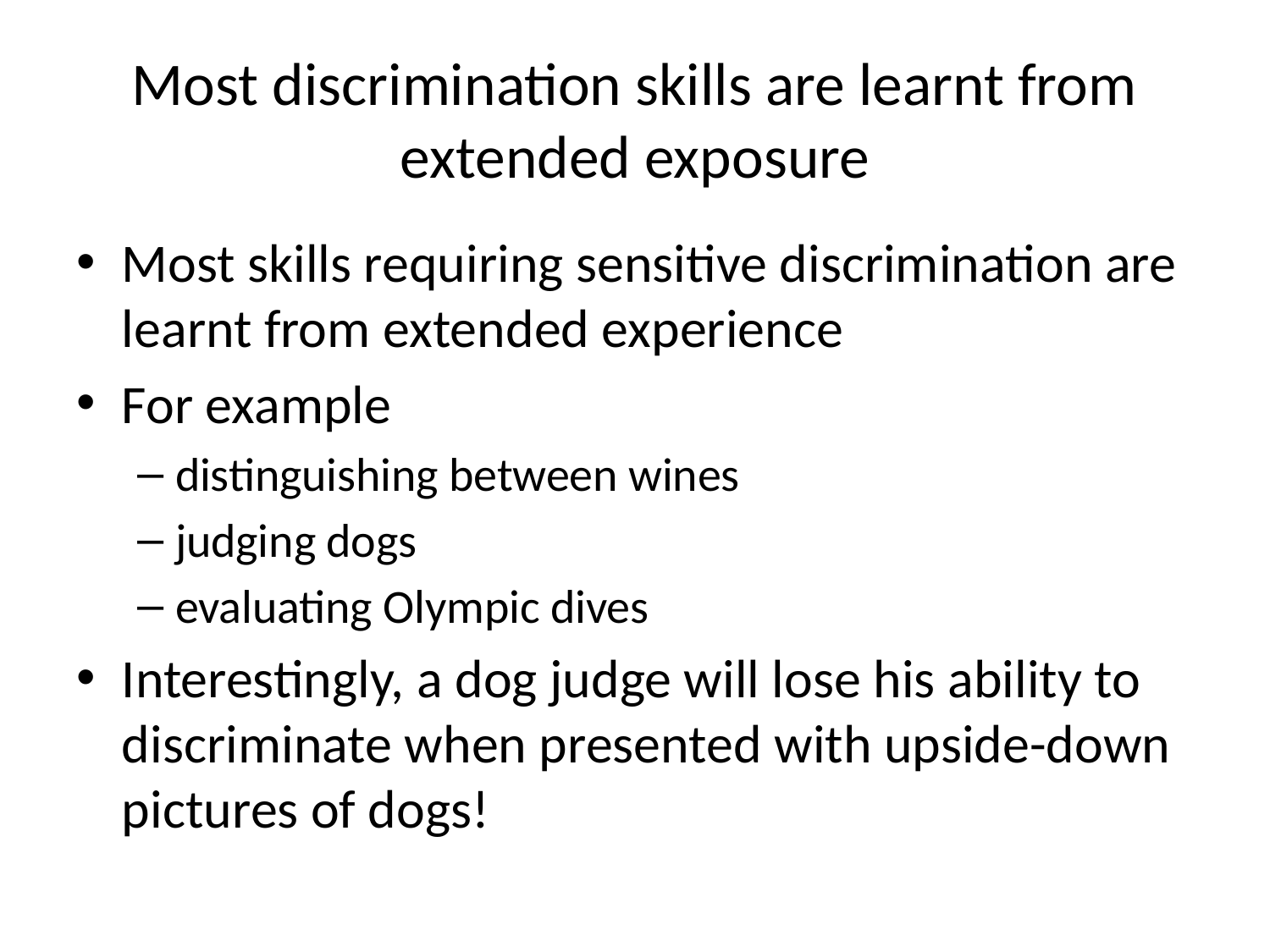

# Most discrimination skills are learnt from extended exposure
Most skills requiring sensitive discrimination are learnt from extended experience
For example
distinguishing between wines
judging dogs
evaluating Olympic dives
Interestingly, a dog judge will lose his ability to discriminate when presented with upside-down pictures of dogs!